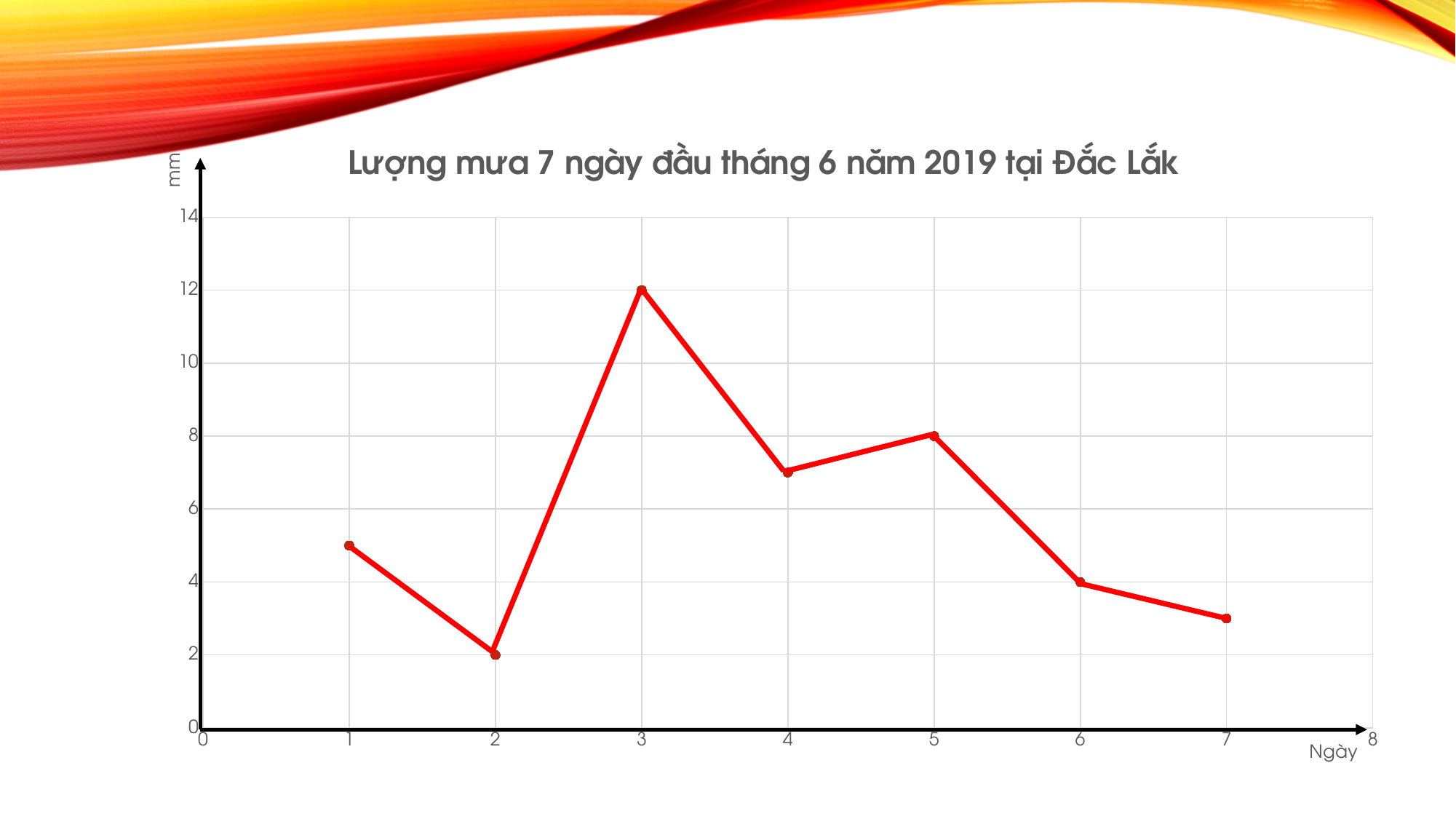

### Chart: Lượng mưa 7 ngày đầu tháng 6 năm 2019 tại Đắc Lắk

| Category | Lượng mưa 7 ngày đầu của tháng của tháng 6 năm 2019 tại Đắc Lắk |
|---|---|